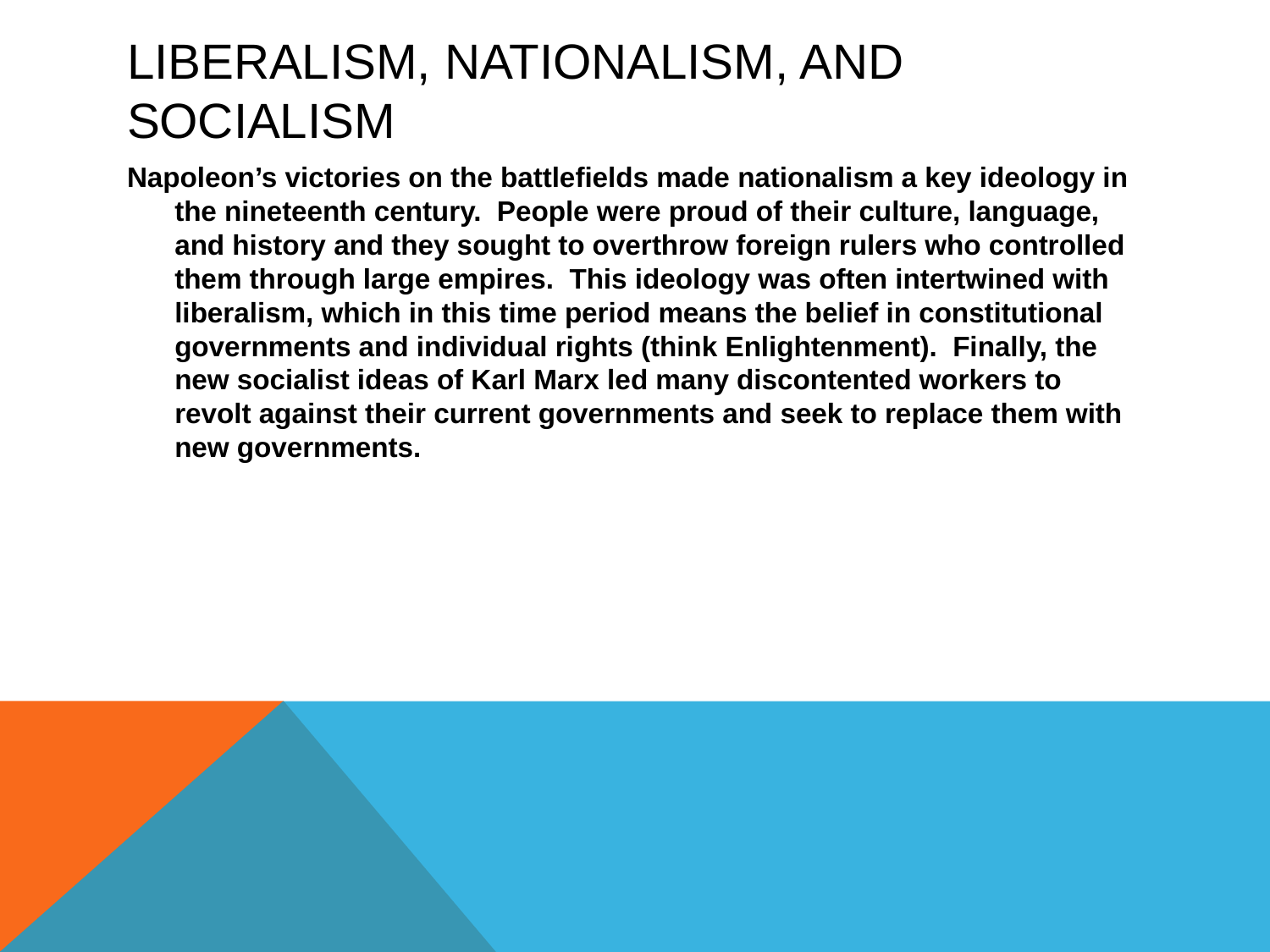

# Liberalism, Nationalism, and Socialism
Napoleon’s victories on the battlefields made nationalism a key ideology in the nineteenth century.  People were proud of their culture, language, and history and they sought to overthrow foreign rulers who controlled them through large empires.  This ideology was often intertwined with liberalism, which in this time period means the belief in constitutional governments and individual rights (think Enlightenment).  Finally, the new socialist ideas of Karl Marx led many discontented workers to revolt against their current governments and seek to replace them with new governments.